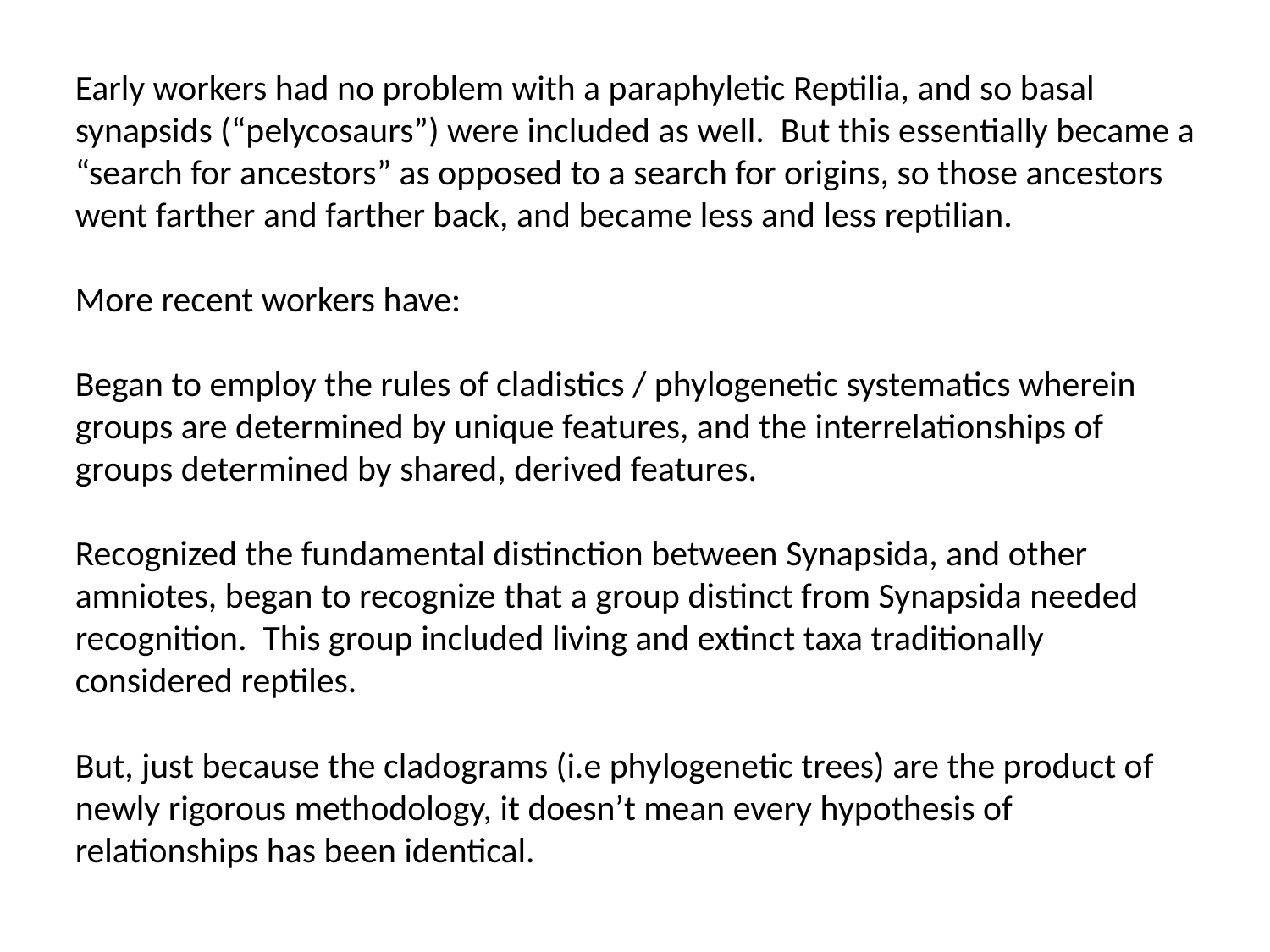

Early workers had no problem with a paraphyletic Reptilia, and so basal synapsids (“pelycosaurs”) were included as well.  But this essentially became a “search for ancestors” as opposed to a search for origins, so those ancestors went farther and farther back, and became less and less reptilian.

More recent workers have:

Began to employ the rules of cladistics / phylogenetic systematics wherein groups are determined by unique features, and the interrelationships of groups determined by shared, derived features.

Recognized the fundamental distinction between Synapsida, and other amniotes, began to recognize that a group distinct from Synapsida needed recognition.  This group included living and extinct taxa traditionally considered reptiles.

But, just because the cladograms (i.e phylogenetic trees) are the product of newly rigorous methodology, it doesn’t mean every hypothesis of relationships has been identical.